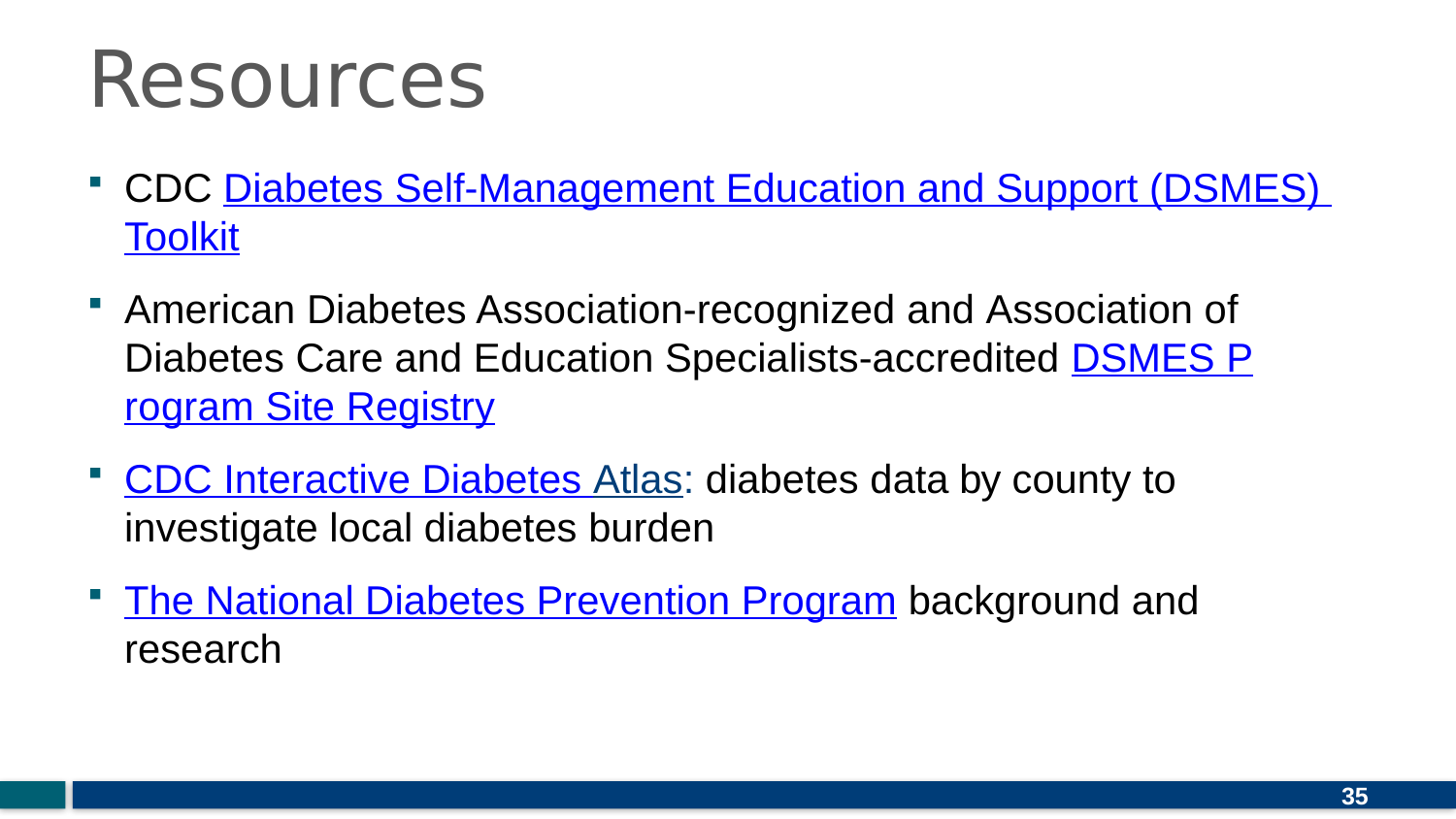

# Resources
CDC Diabetes Self-Management Education and Support (DSMES) Toolkit
American Diabetes Association-recognized and Association of Diabetes Care and Education Specialists-accredited DSMES Program Site Registry
CDC Interactive Diabetes Atlas: diabetes data by county to investigate local diabetes burden
The National Diabetes Prevention Program background and research